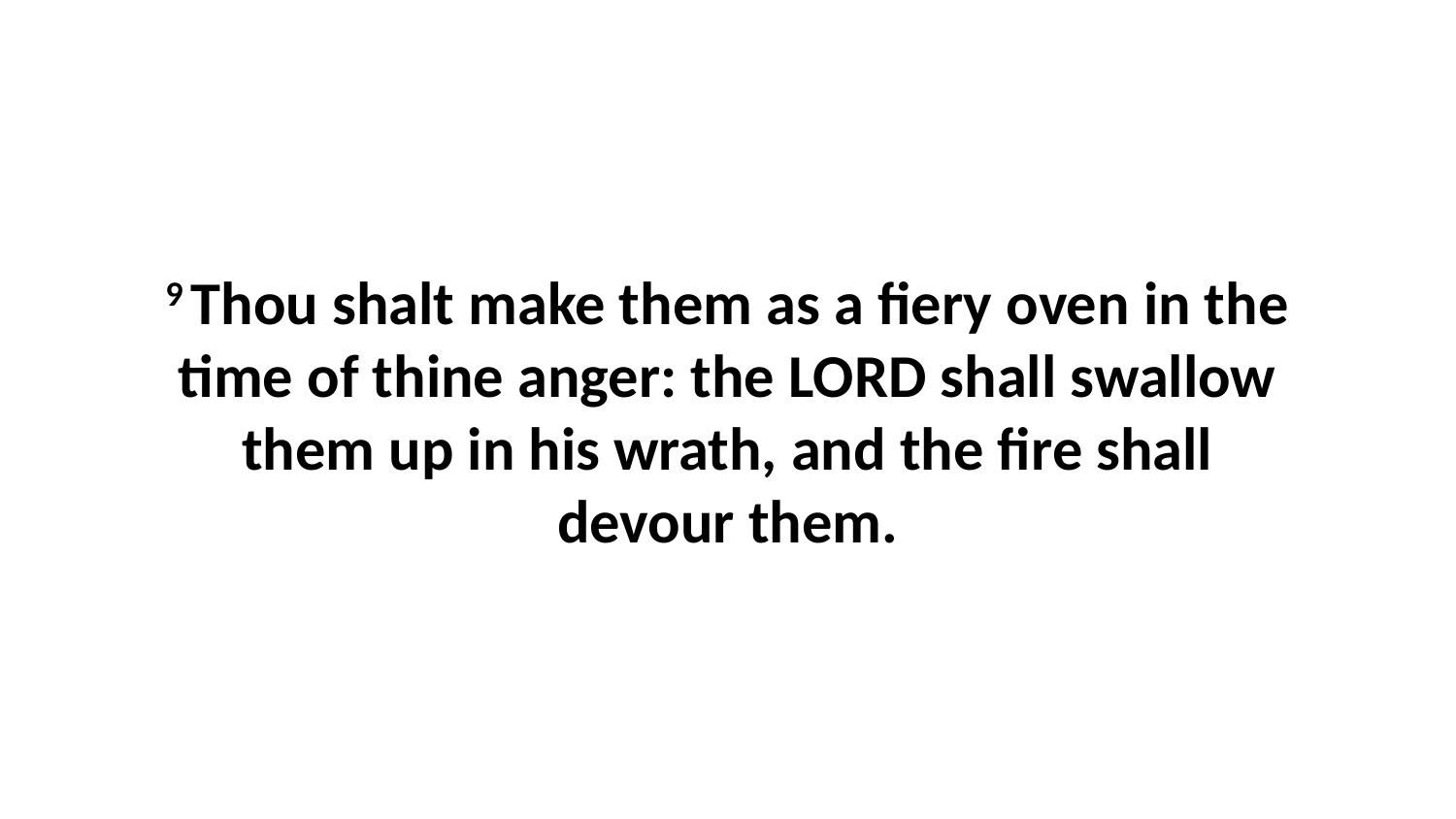

9 Thou shalt make them as a fiery oven in the time of thine anger: the LORD shall swallow them up in his wrath, and the fire shall devour them.